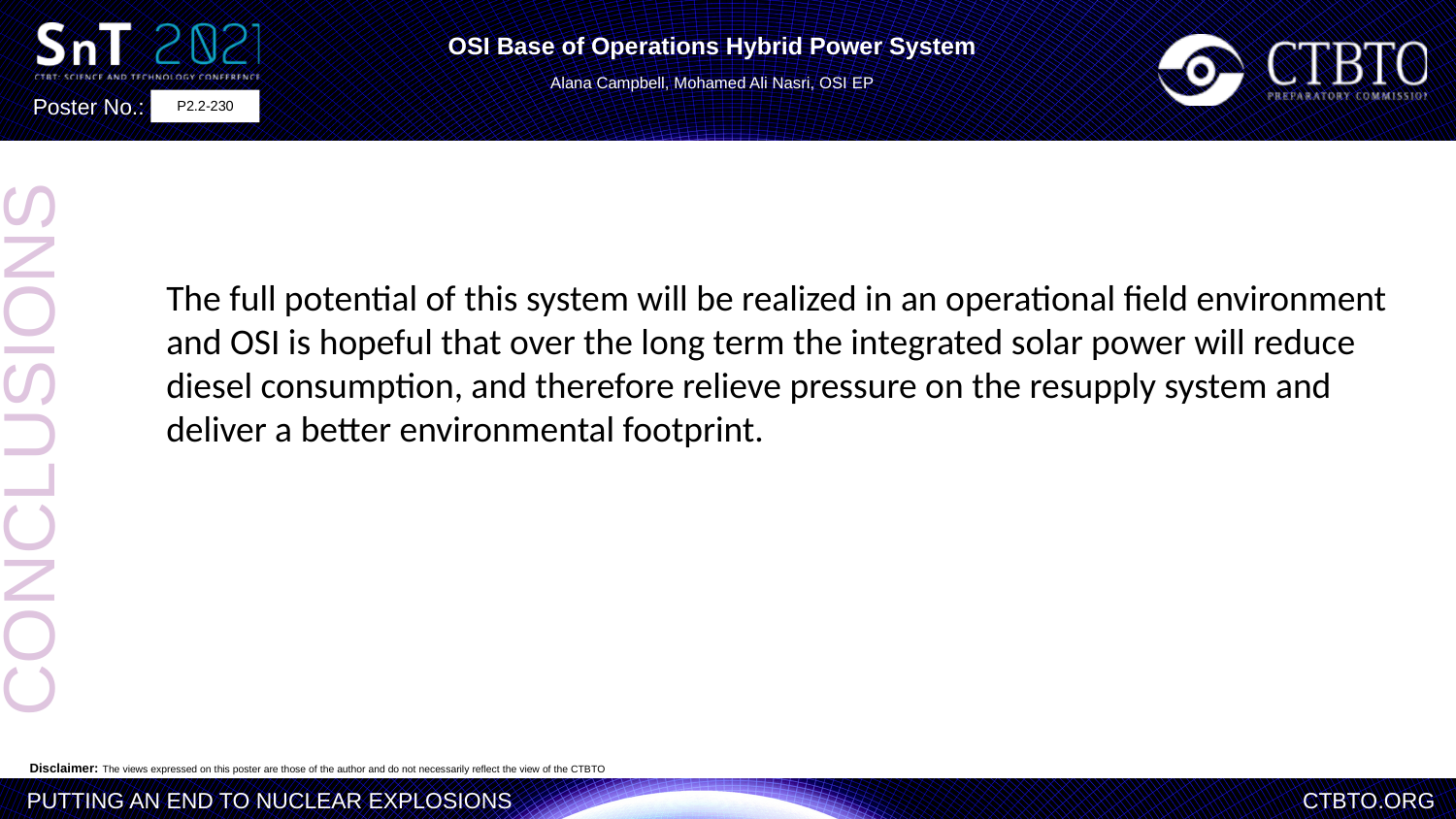

OSI Base of Operations Hybrid Power System
Alana Campbell, Mohamed Ali Nasri, OSI EP
P2.2-230

The full potential of this system will be realized in an operational field environment and OSI is hopeful that over the long term the integrated solar power will reduce diesel consumption, and therefore relieve pressure on the resupply system and deliver a better environmental footprint.

CONCLUSIONS